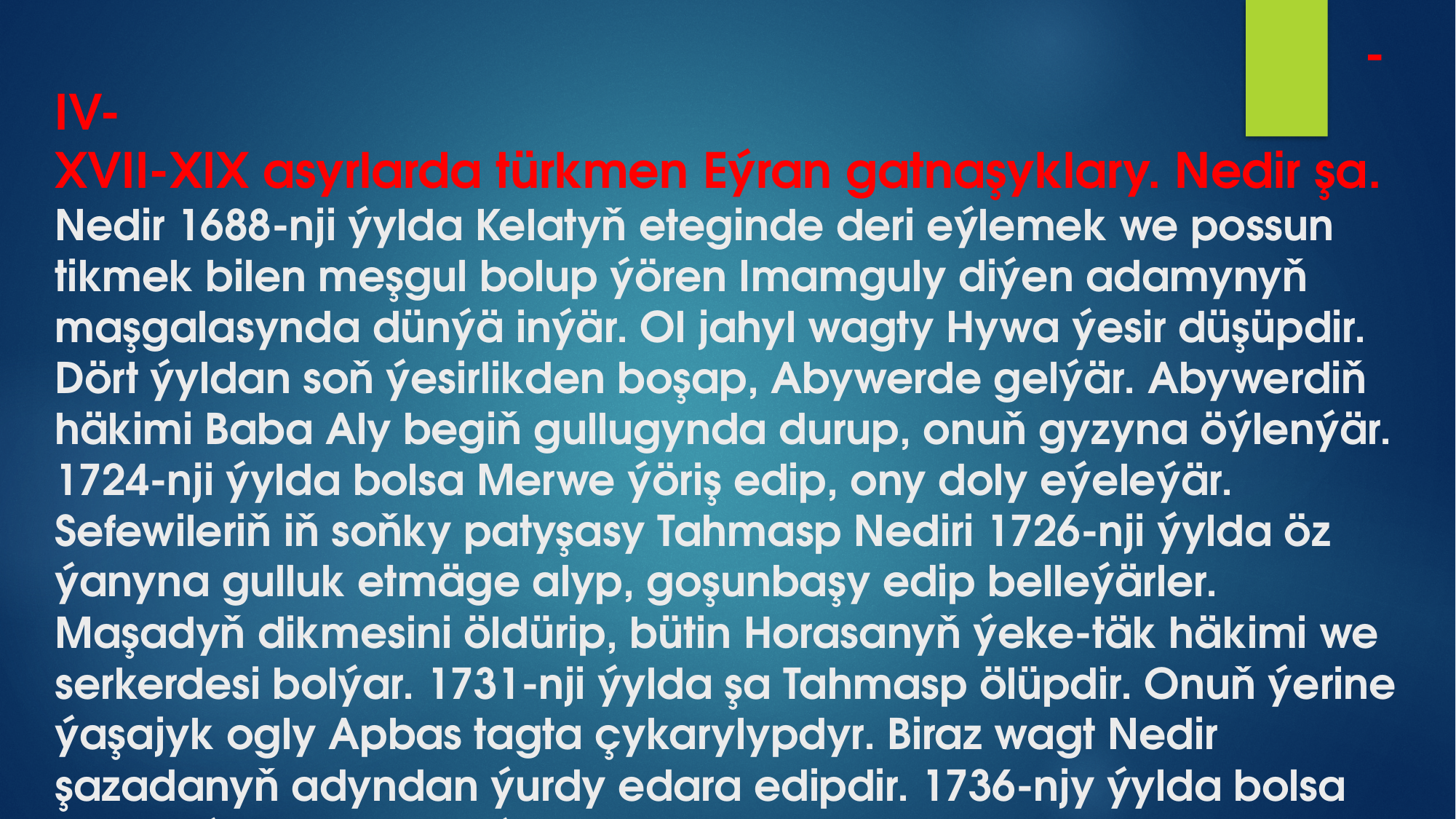

# -IV- XVII-XIX asyrlarda türkmen Eýran gatnaşyklary. Nedir şa. Nedir 1688-nji ýylda Kelatyň eteginde deri eýlemek we possun tikmek bilen meşgul bolup ýören Imamguly diýen adamynyň  maşgalasynda dünýä inýär. Ol jahyl wagty Hywa ýesir düşüpdir. Dört ýyldan soň ýesirlikden boşap, Abywerde gelýär. Abywerdiň häkimi Baba Aly begiň gullugynda durup, onuň gyzyna öýlenýär. 1724-nji ýylda bolsa Merwe ýöriş edip, ony doly eýeleýär. Sefewileriň iň soňky patyşasy Tahmasp Nediri 1726-nji ýylda öz ýanyna gulluk etmäge alyp, goşunbaşy edip belleýärler. Maşadyň dikmesini öldürip, bütin Horasanyň ýeke-täk häkimi we serkerdesi bolýar. 1731-nji ýylda şa Tahmasp ölüpdir. Onuň ýerine ýaşajyk ogly Apbas tagta çykarylypdyr. Biraz wagt Nedir şazadanyň adyndan ýurdy edara edipdir. 1736-njy ýylda bolsa özüni Eýranyň şasy diýip yglan edilmegini gazanypdyr.